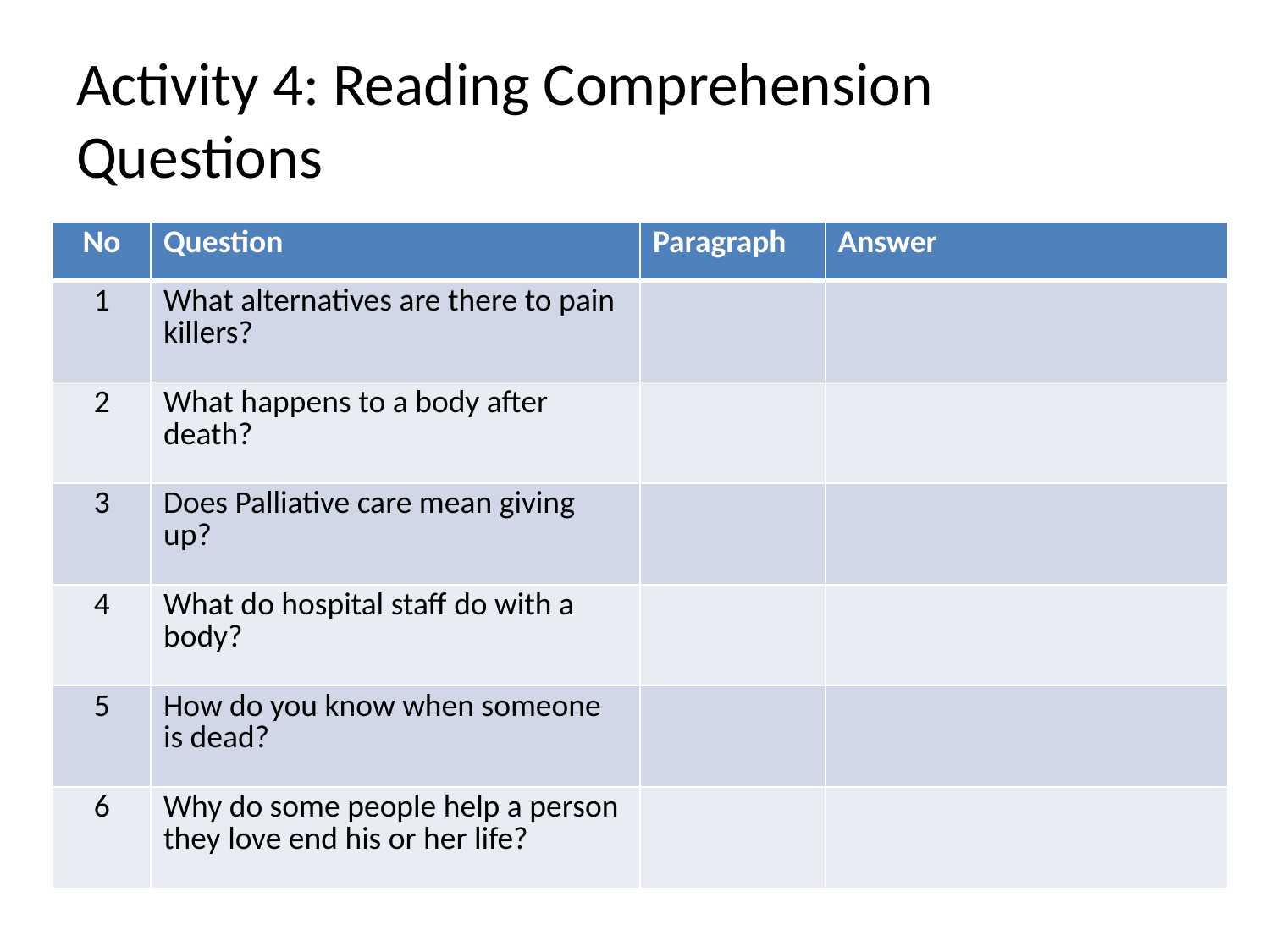

# Activity 4: Reading Comprehension Questions
| No | Question | Paragraph | Answer |
| --- | --- | --- | --- |
| 1 | What alternatives are there to pain killers? |  |  |
| 2 | What happens to a body after death? |  |  |
| 3 | Does Palliative care mean giving up? |  |  |
| 4 | What do hospital staff do with a body? |  |  |
| 5 | How do you know when someone is dead? |  |  |
| 6 | Why do some people help a person they love end his or her life? |  |  |